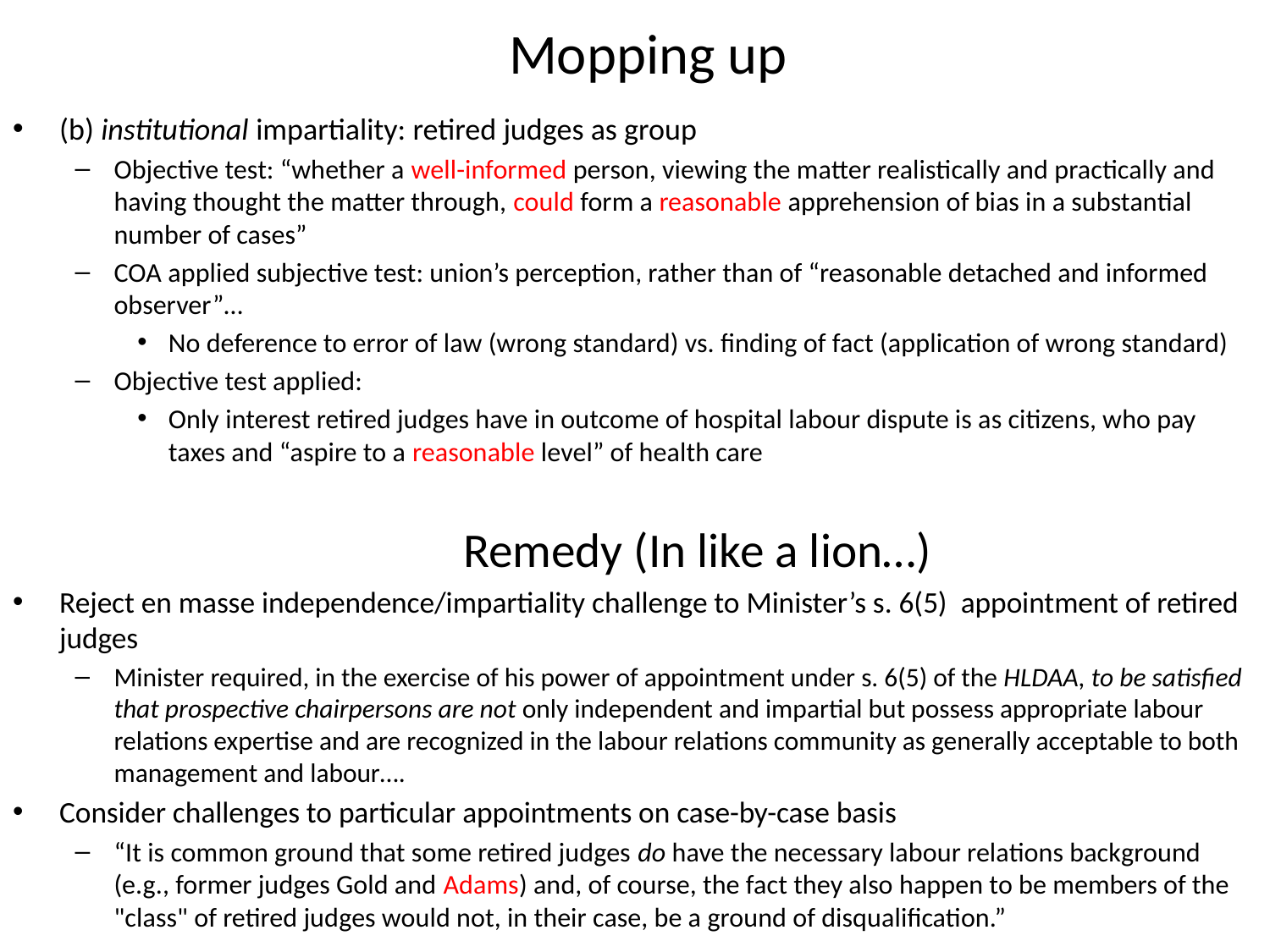

# Mopping up
(b) institutional impartiality: retired judges as group
Objective test: “whether a well-informed person, viewing the matter realistically and practically and having thought the matter through, could form a reasonable apprehension of bias in a substantial number of cases”
COA applied subjective test: union’s perception, rather than of “reasonable detached and informed observer”…
No deference to error of law (wrong standard) vs. finding of fact (application of wrong standard)
Objective test applied:
Only interest retired judges have in outcome of hospital labour dispute is as citizens, who pay taxes and “aspire to a reasonable level” of health care

Remedy (In like a lion…)
Reject en masse independence/impartiality challenge to Minister’s s. 6(5)  appointment of retired judges
Minister required, in the exercise of his power of appointment under s. 6(5) of the HLDAA, to be satisfied that prospective chairpersons are not only independent and impartial but possess appropriate labour relations expertise and are recognized in the labour relations community as generally acceptable to both management and labour….
Consider challenges to particular appointments on case-by-case basis
“It is common ground that some retired judges do have the necessary labour relations background (e.g., former judges Gold and Adams) and, of course, the fact they also happen to be members of the "class" of retired judges would not, in their case, be a ground of disqualification.”